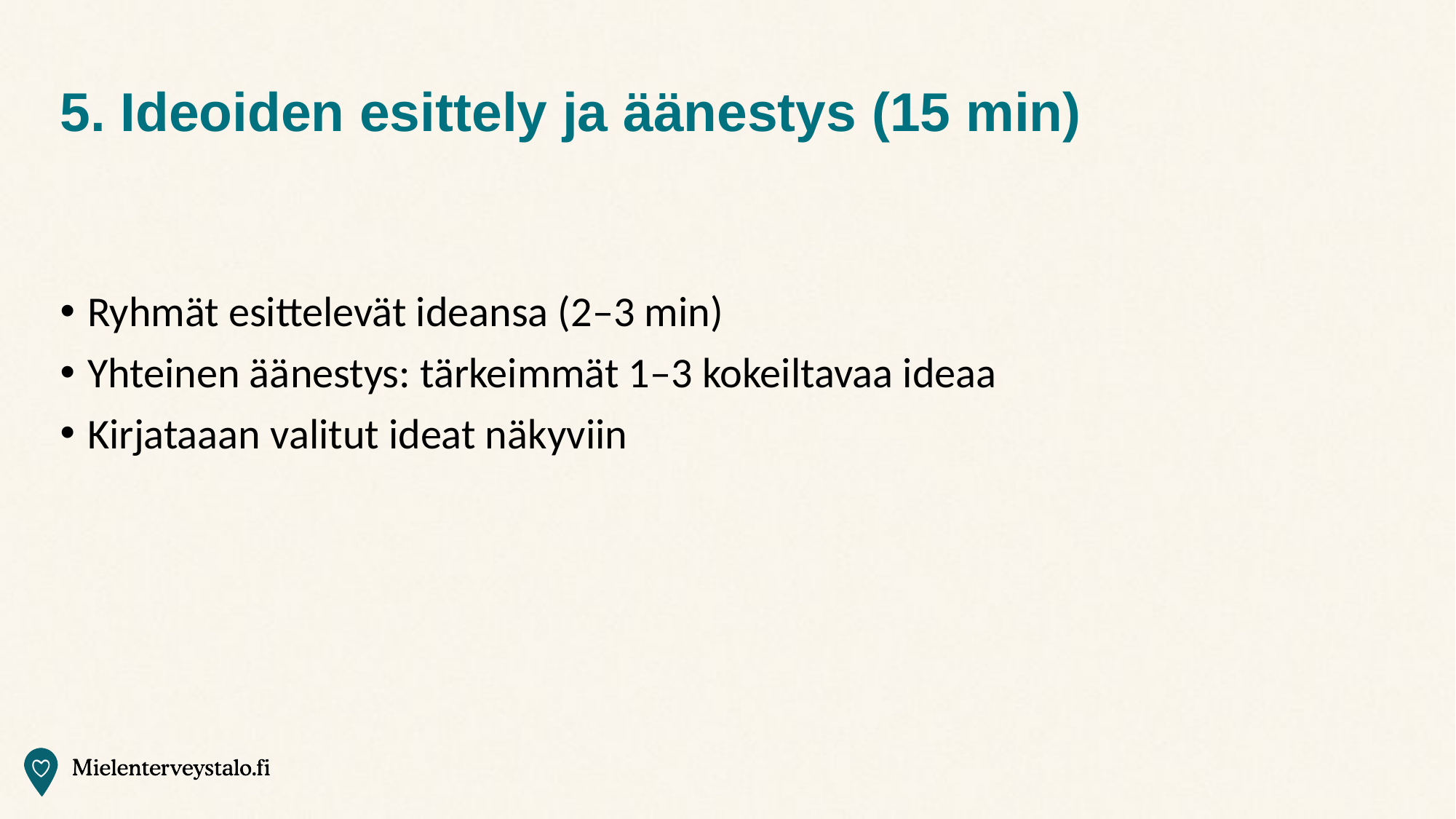

# 5. Ideoiden esittely ja äänestys (15 min)

Ryhmät esittelevät ideansa (2–3 min)
Yhteinen äänestys: tärkeimmät 1–3 kokeiltavaa ideaa
Kirjataaan valitut ideat näkyviin